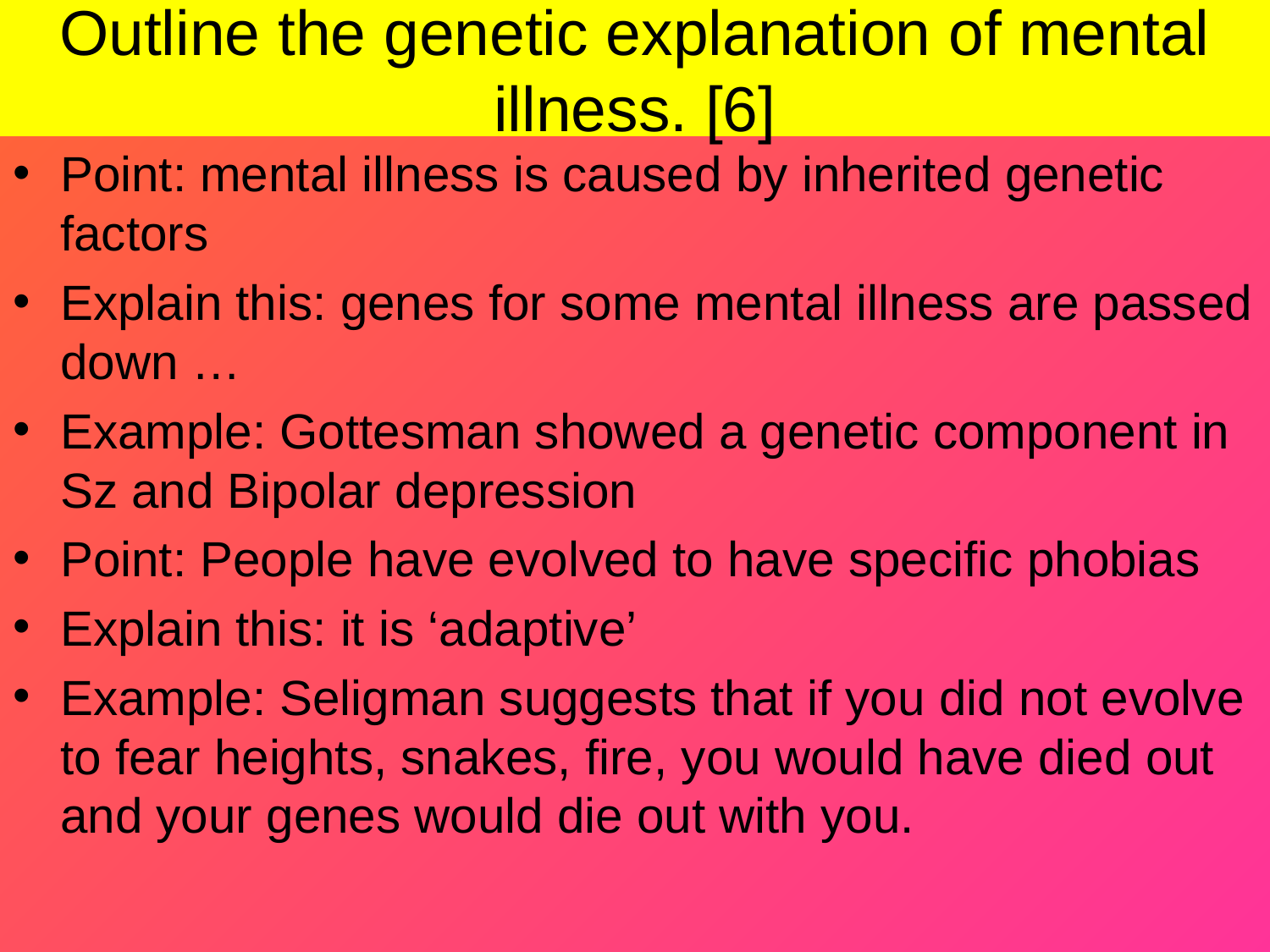

# Outline the genetic explanation of mental illness. [6]
Point: mental illness is caused by inherited genetic factors
Explain this: genes for some mental illness are passed down …
Example: Gottesman showed a genetic component in Sz and Bipolar depression
Point: People have evolved to have specific phobias
Explain this: it is ‘adaptive’
Example: Seligman suggests that if you did not evolve to fear heights, snakes, fire, you would have died out and your genes would die out with you.